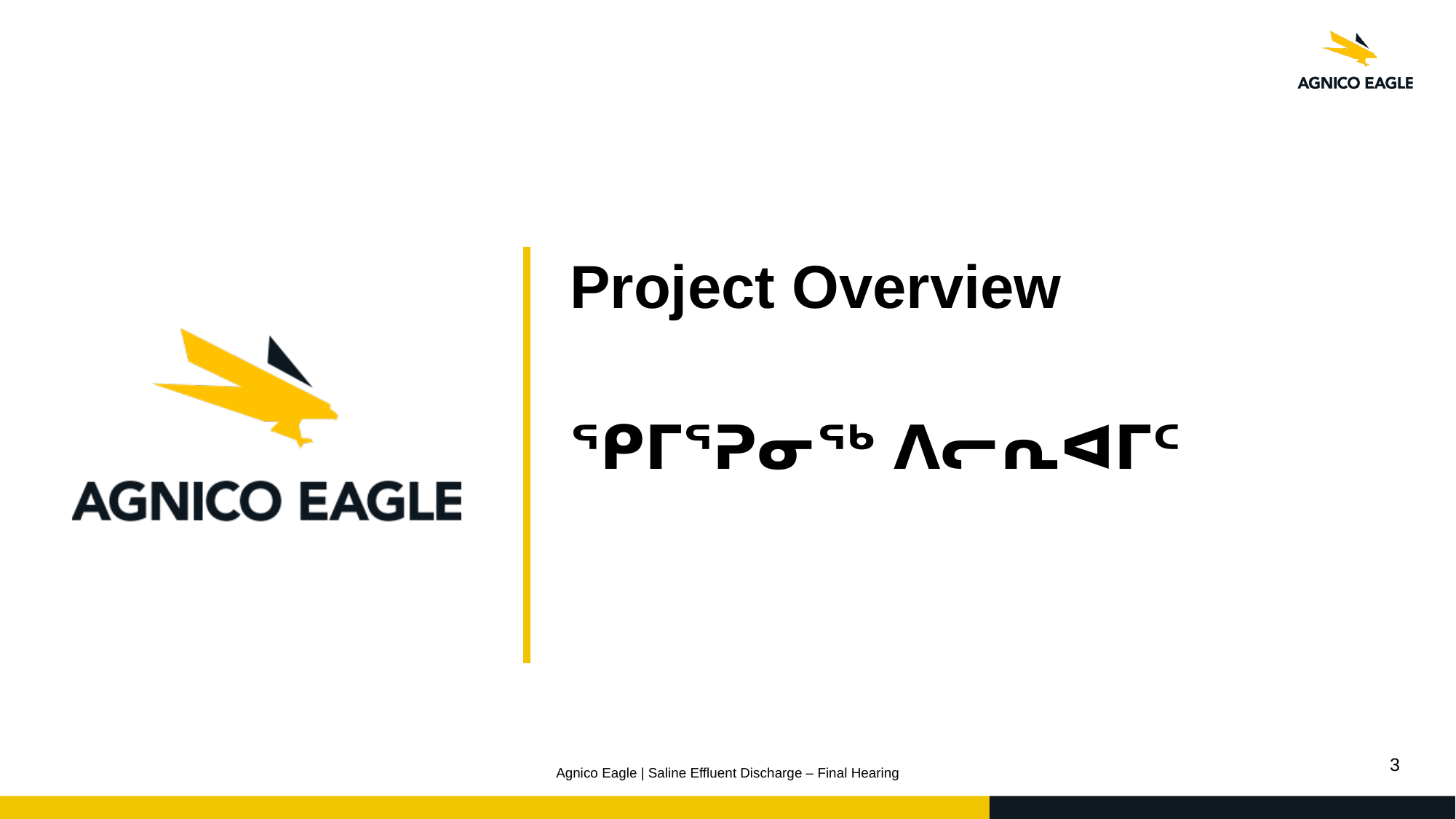

Project Overview

ᕿᒥᕐᕈᓂᖅ ᐱᓕᕆᐊᒥᑦ
3
Agnico Eagle | Saline Effluent Discharge – Final Hearing